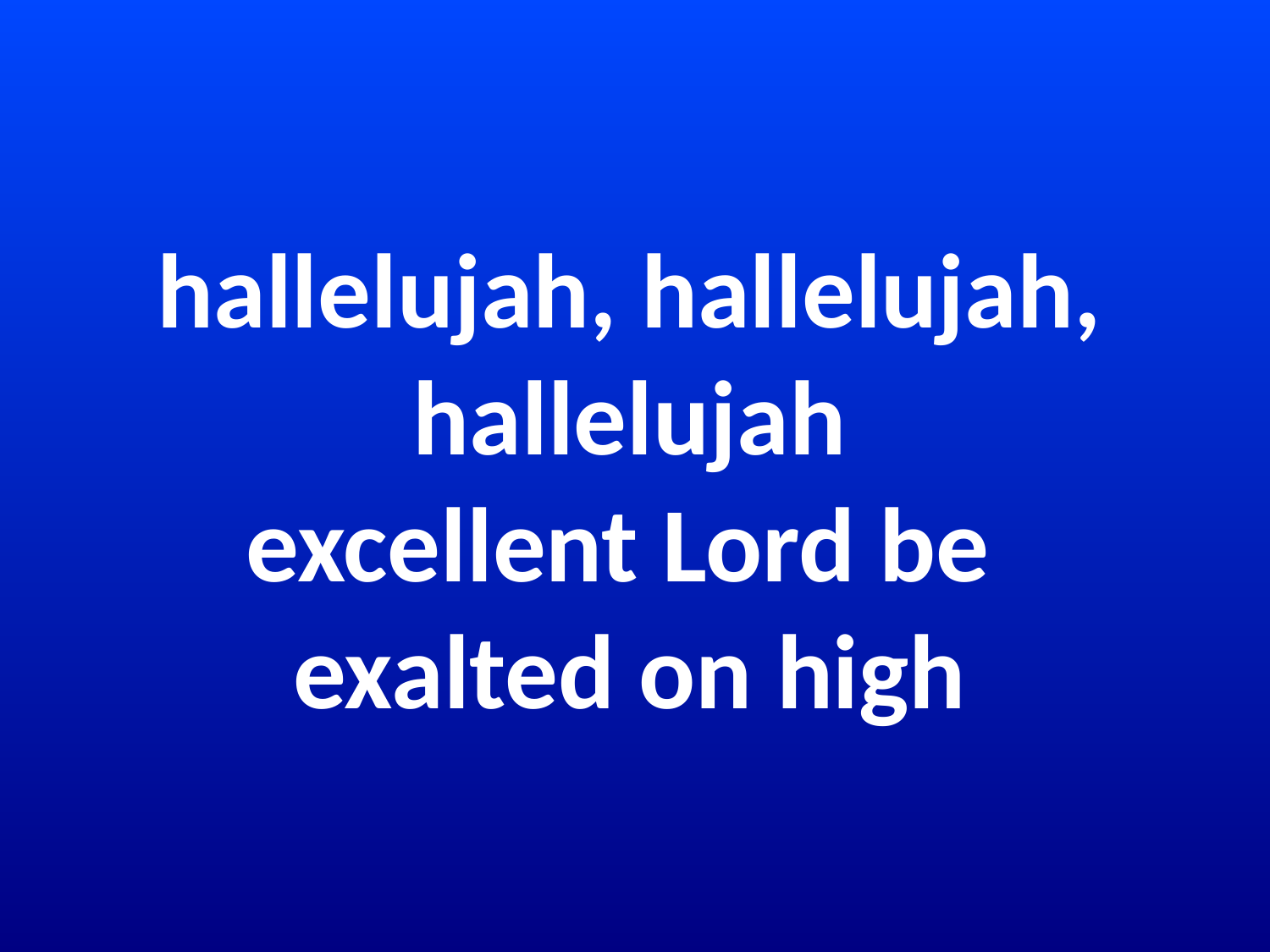

# hallelujah, hallelujah, hallelujah excellent Lord be exalted on high